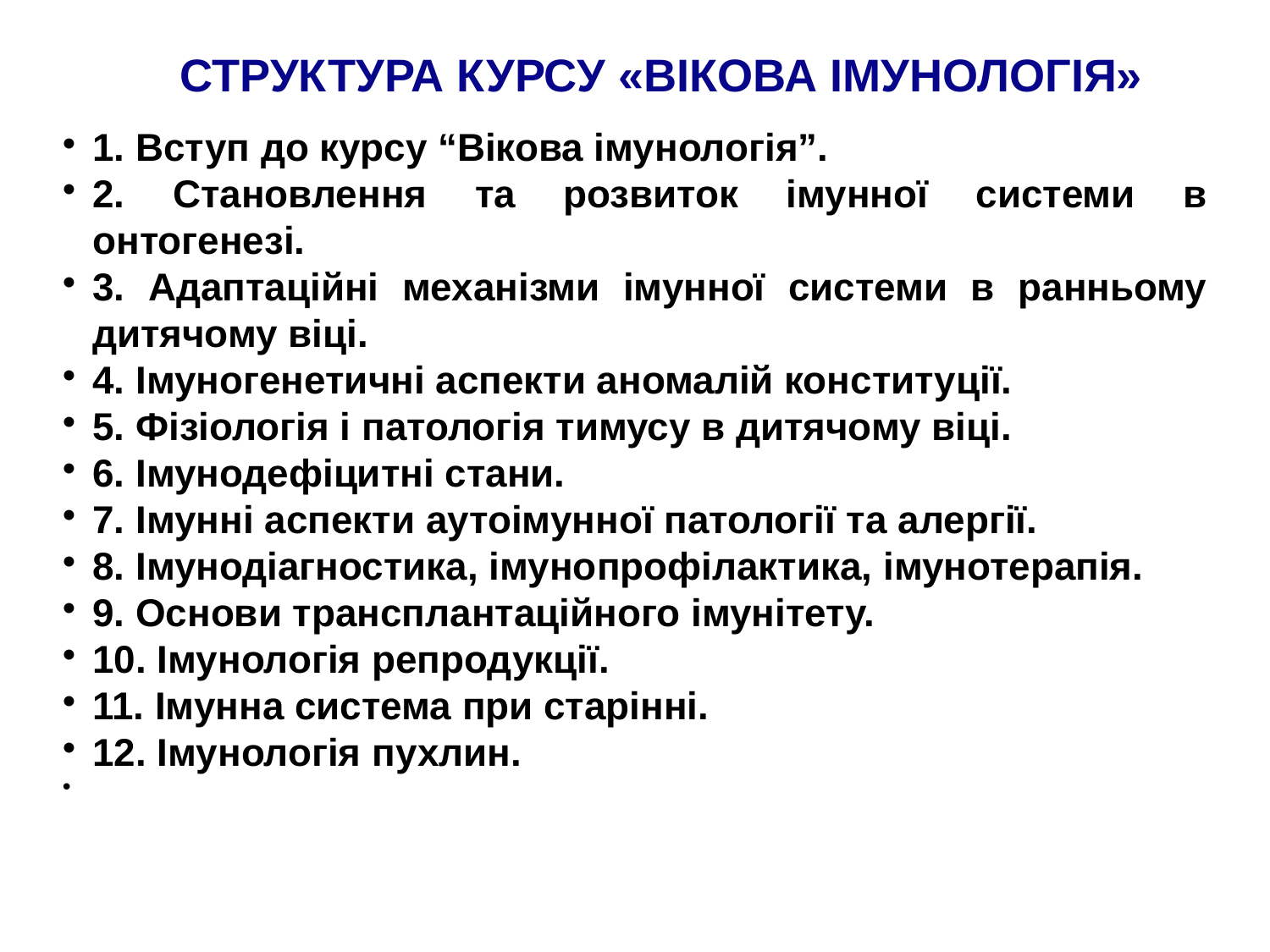

СТРУКТУРА КУРСУ «ВІКОВА ІМУНОЛОГІЯ»

1. Вступ до курсу “Вікова імунологія”.
2. Становлення та розвиток імунної системи в онтогенезі.
3. Адаптаційні механізми імунної системи в ранньому дитячому віці.
4. Імуногенетичні аспекти аномалій конституції.
5. Фізіологія і патологія тимусу в дитячому віці.
6. Імунодефіцитні стани.
7. Імунні аспекти аутоімунної патології та алергії.
8. Імунодіагностика, імунопрофілактика, імунотерапія.
9. Основи трансплантаційного імунітету.
10. Імунологія репродукції.
11. Імунна система при старінні.
12. Iмунологiя пухлин.